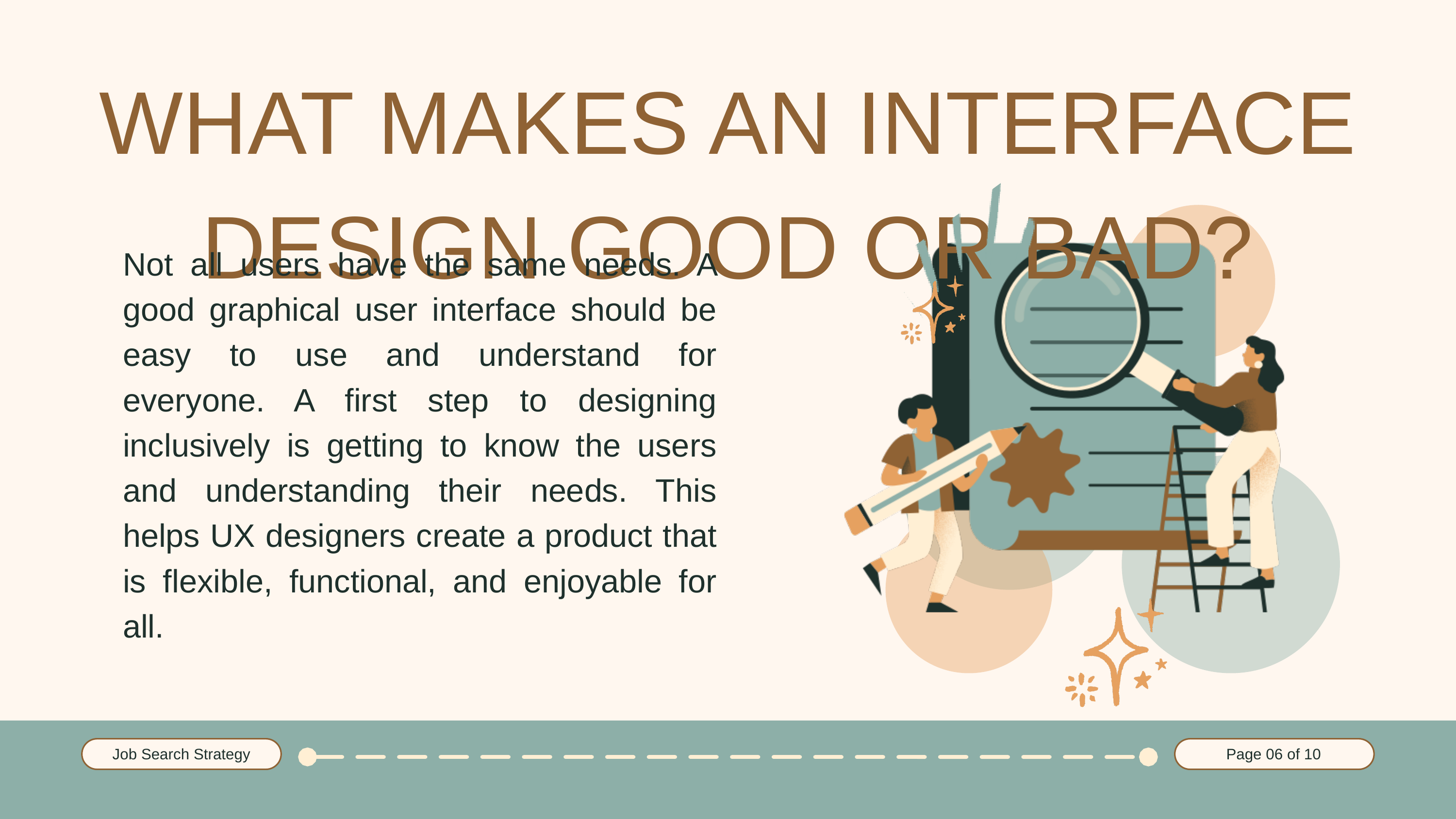

WHAT MAKES AN INTERFACE DESIGN GOOD OR BAD?

Not all users have the same needs. A good graphical user interface should be easy to use and understand for everyone. A first step to designing inclusively is getting to know the users and understanding their needs. This helps UX designers create a product that is flexible, functional, and enjoyable for all.

Job Search Strategy
Page 06 of 10